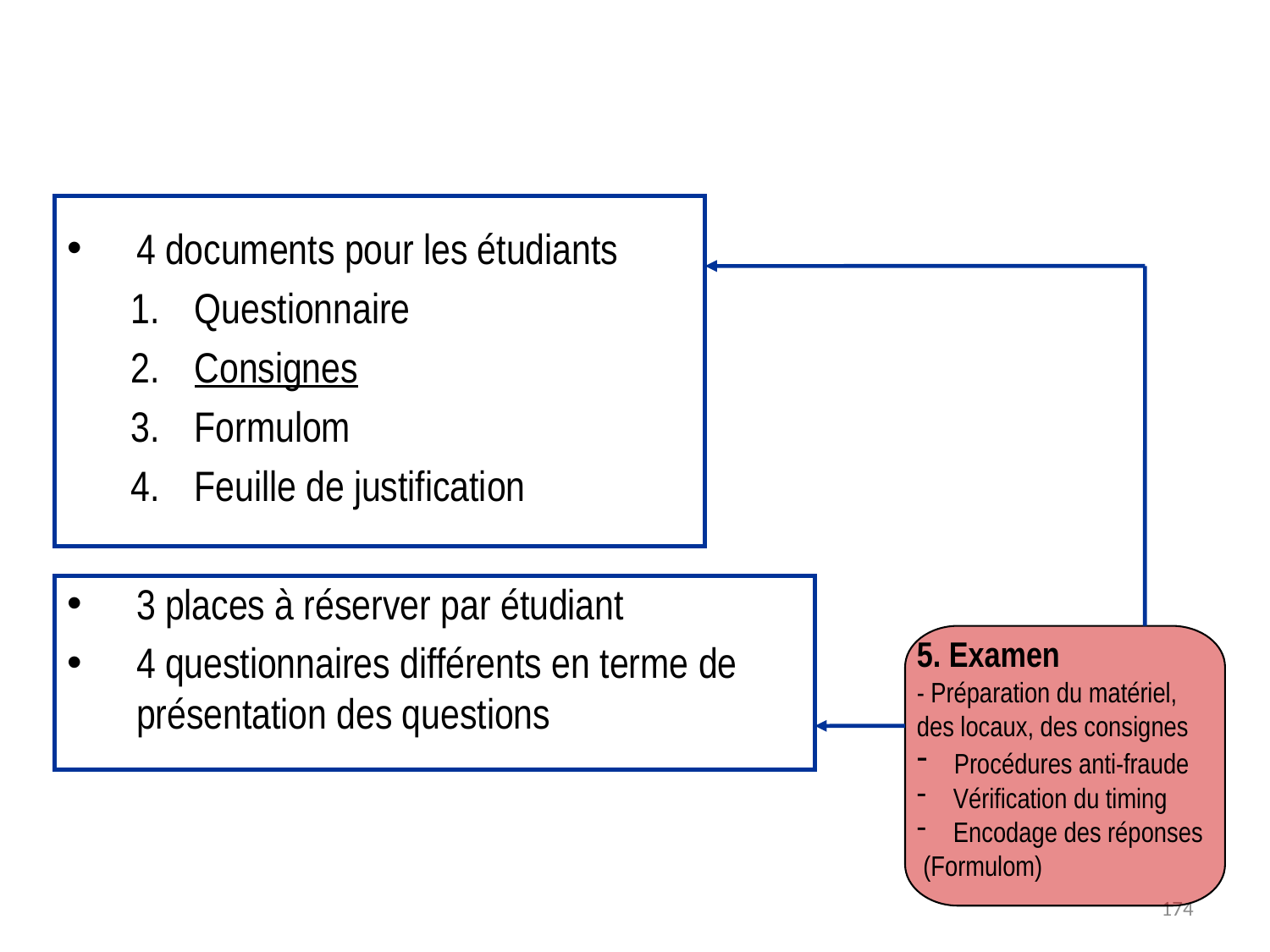

4 documents pour les étudiants
Questionnaire
Consignes
Formulom
Feuille de justification

3 places à réserver par étudiant
4 questionnaires différents en terme de présentation des questions

5. Examen
- Préparation du matériel,
des locaux, des consignes
 Procédures anti-fraude
 Vérification du timing
 Encodage des réponses
 (Formulom)

174